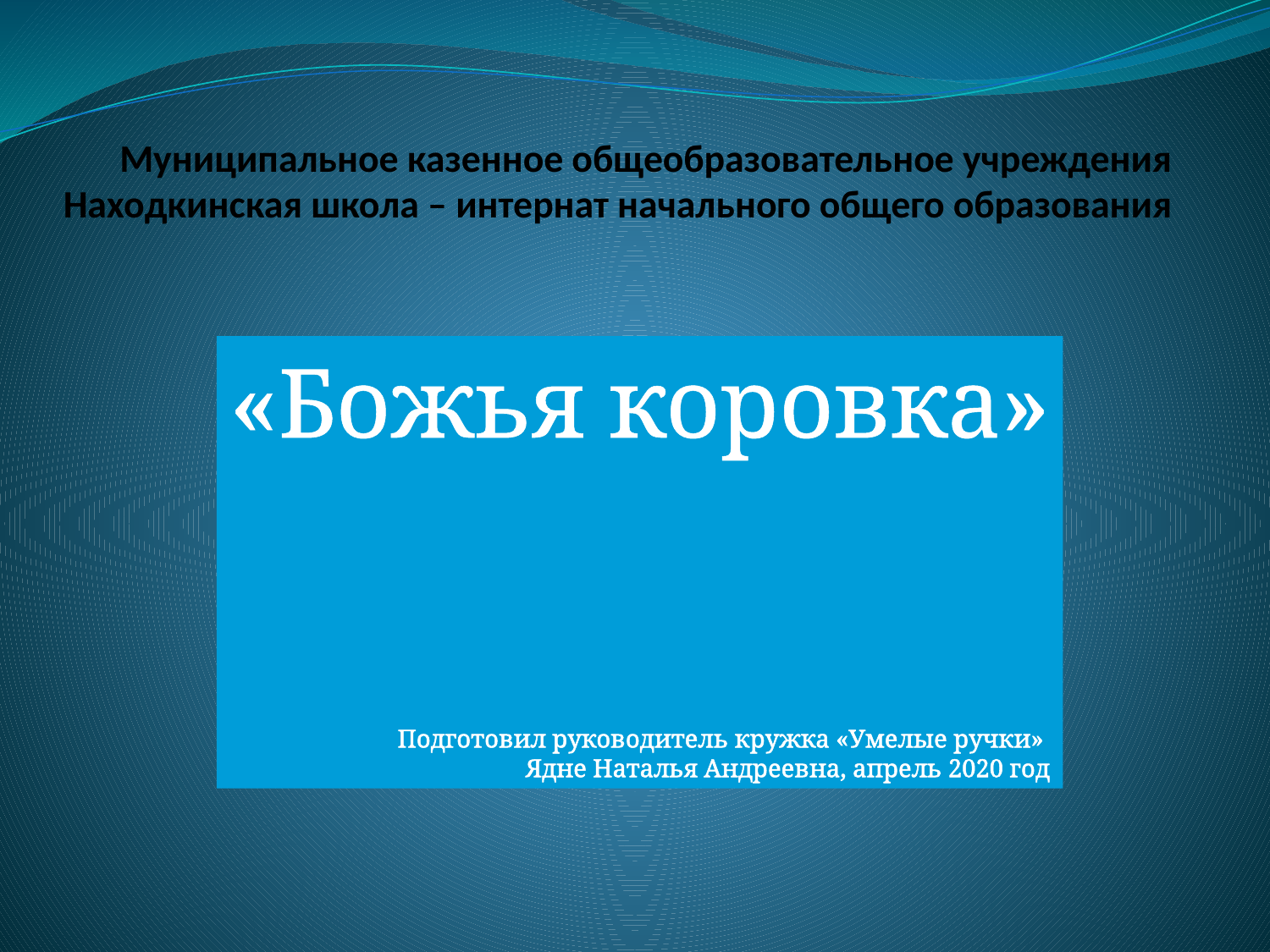

# Муниципальное казенное общеобразовательное учреждения Находкинская школа – интернат начального общего образования
«Божья коровка»

Подготовил руководитель кружка «Умелые ручки»
Ядне Наталья Андреевна, апрель 2020 год